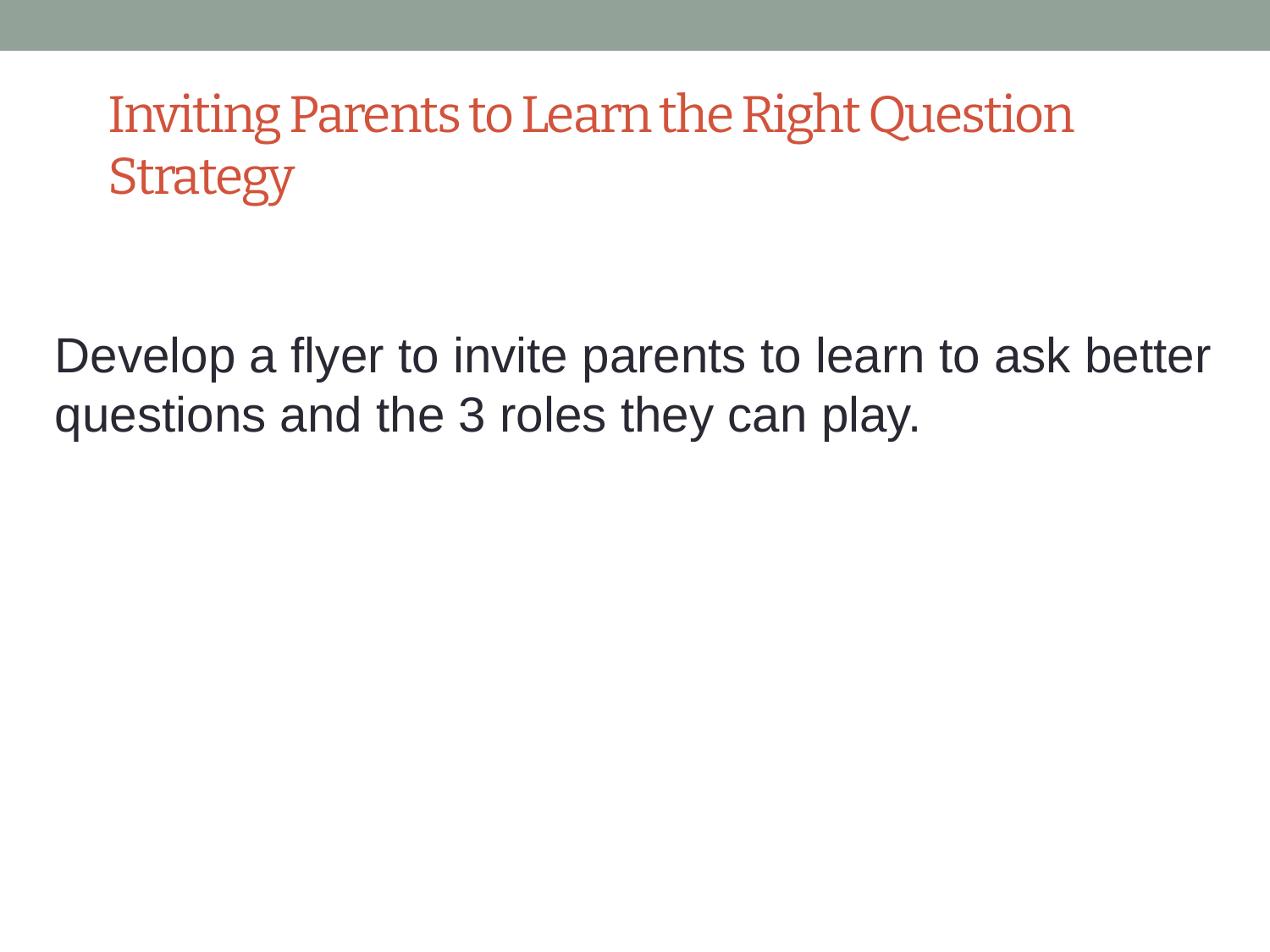

# Inviting Parents to Learn the Right Question Strategy
Develop a flyer to invite parents to learn to ask better questions and the 3 roles they can play.